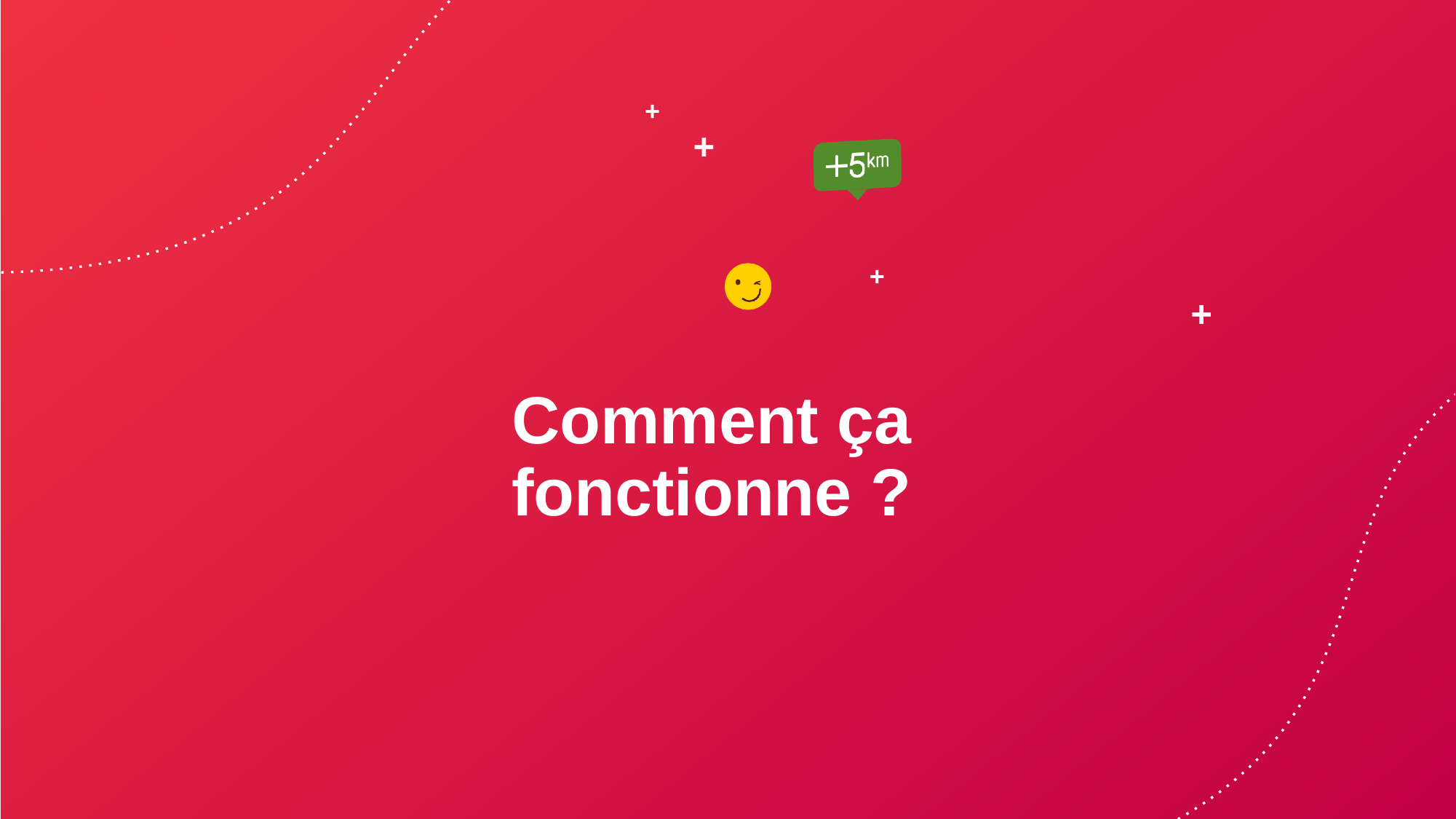

+
+

+

+

Comment ça fonctionne ?